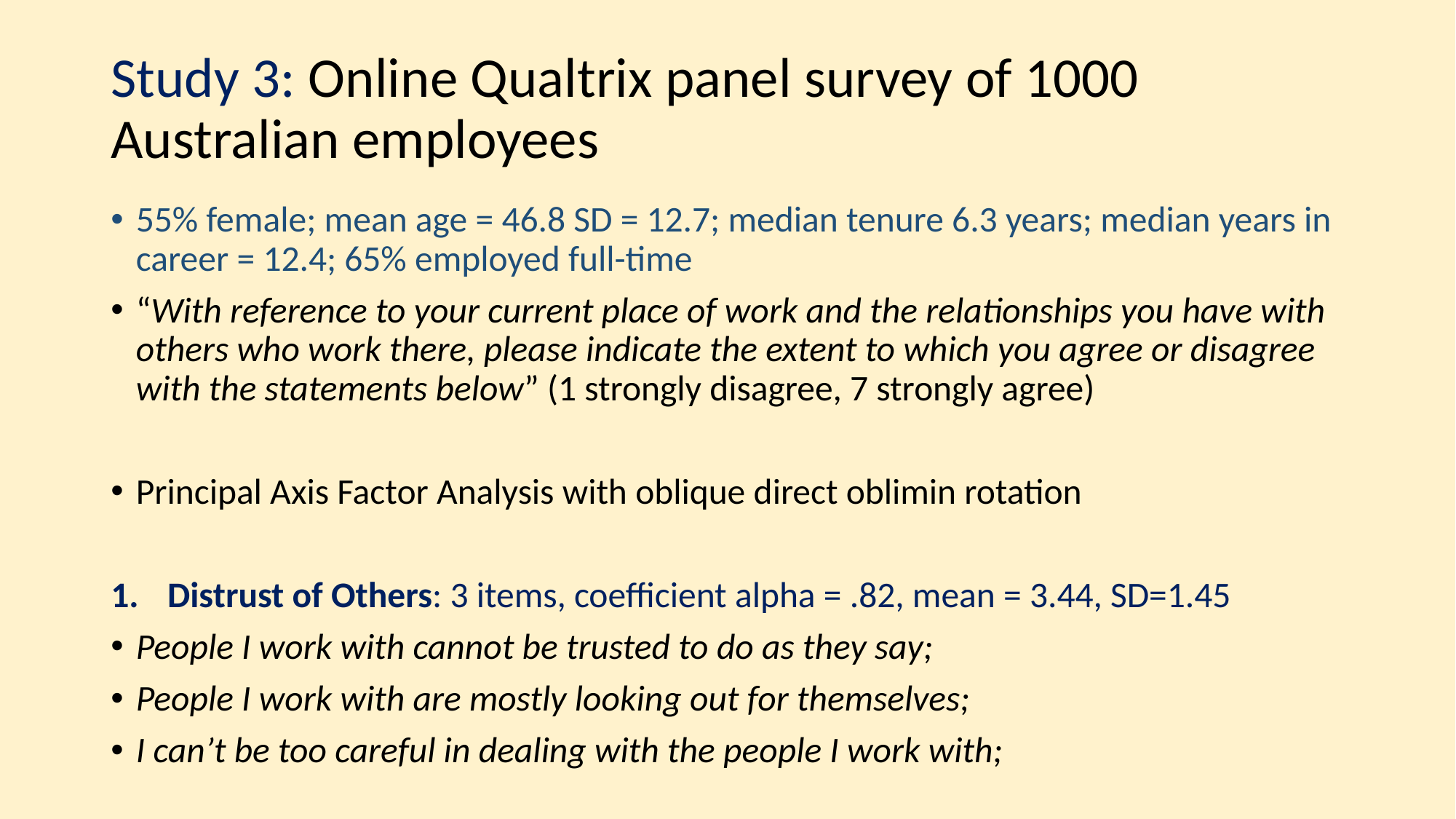

# Study 3: Online Qualtrix panel survey of 1000 Australian employees
55% female; mean age = 46.8 SD = 12.7; median tenure 6.3 years; median years in career = 12.4; 65% employed full-time
“With reference to your current place of work and the relationships you have with others who work there, please indicate the extent to which you agree or disagree with the statements below” (1 strongly disagree, 7 strongly agree)

Principal Axis Factor Analysis with oblique direct oblimin rotation

Distrust of Others: 3 items, coefficient alpha = .82, mean = 3.44, SD=1.45
People I work with cannot be trusted to do as they say;
People I work with are mostly looking out for themselves;
I can’t be too careful in dealing with the people I work with;